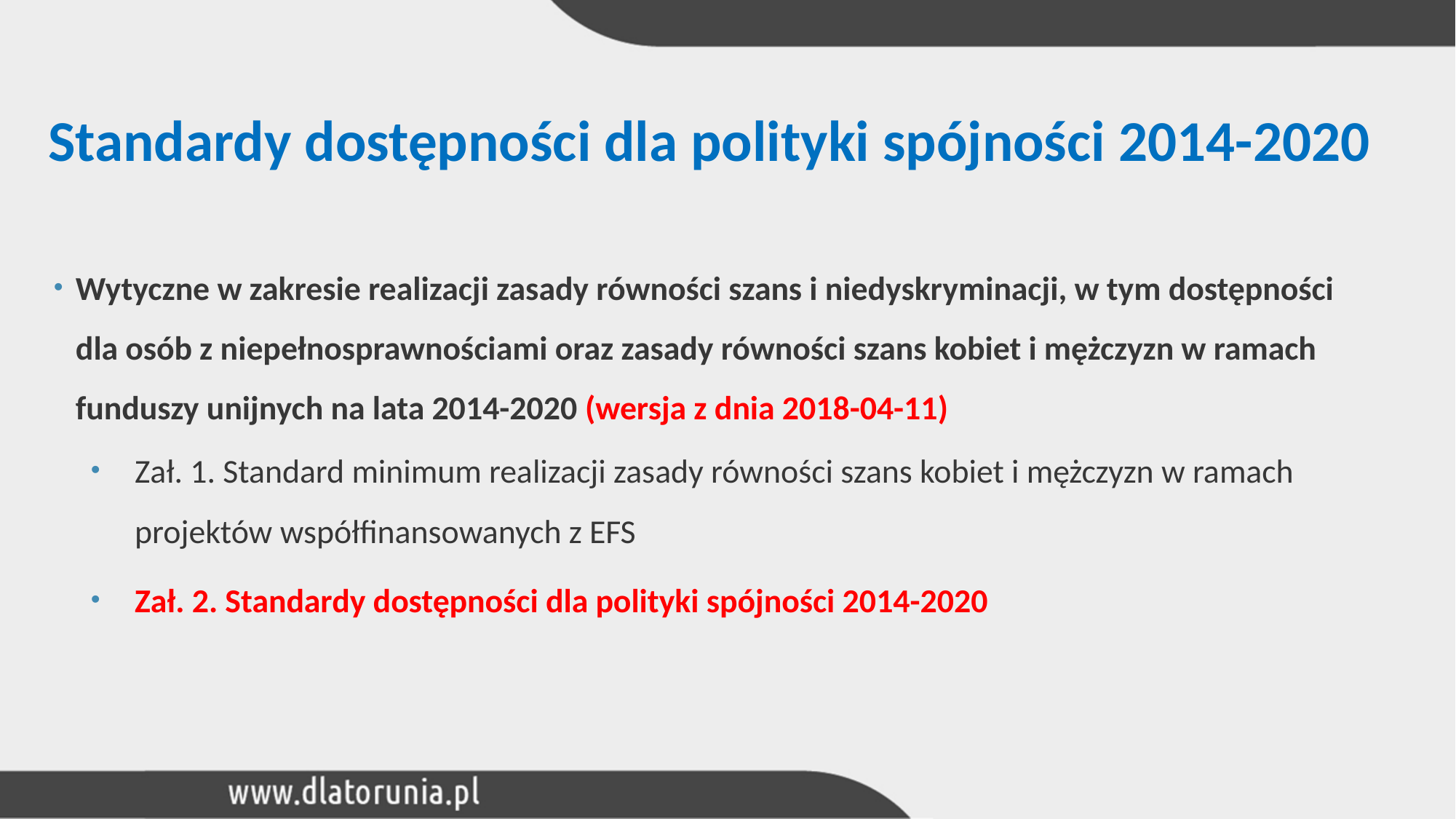

# Standardy dostępności dla polityki spójności 2014-2020
Wytyczne w zakresie realizacji zasady równości szans i niedyskryminacji, w tym dostępności dla osób z niepełnosprawnościami oraz zasady równości szans kobiet i mężczyzn w ramach funduszy unijnych na lata 2014-2020 (wersja z dnia 2018-04-11)
Zał. 1. Standard minimum realizacji zasady równości szans kobiet i mężczyzn w ramach projektów współfinansowanych z EFS
Zał. 2. Standardy dostępności dla polityki spójności 2014-2020